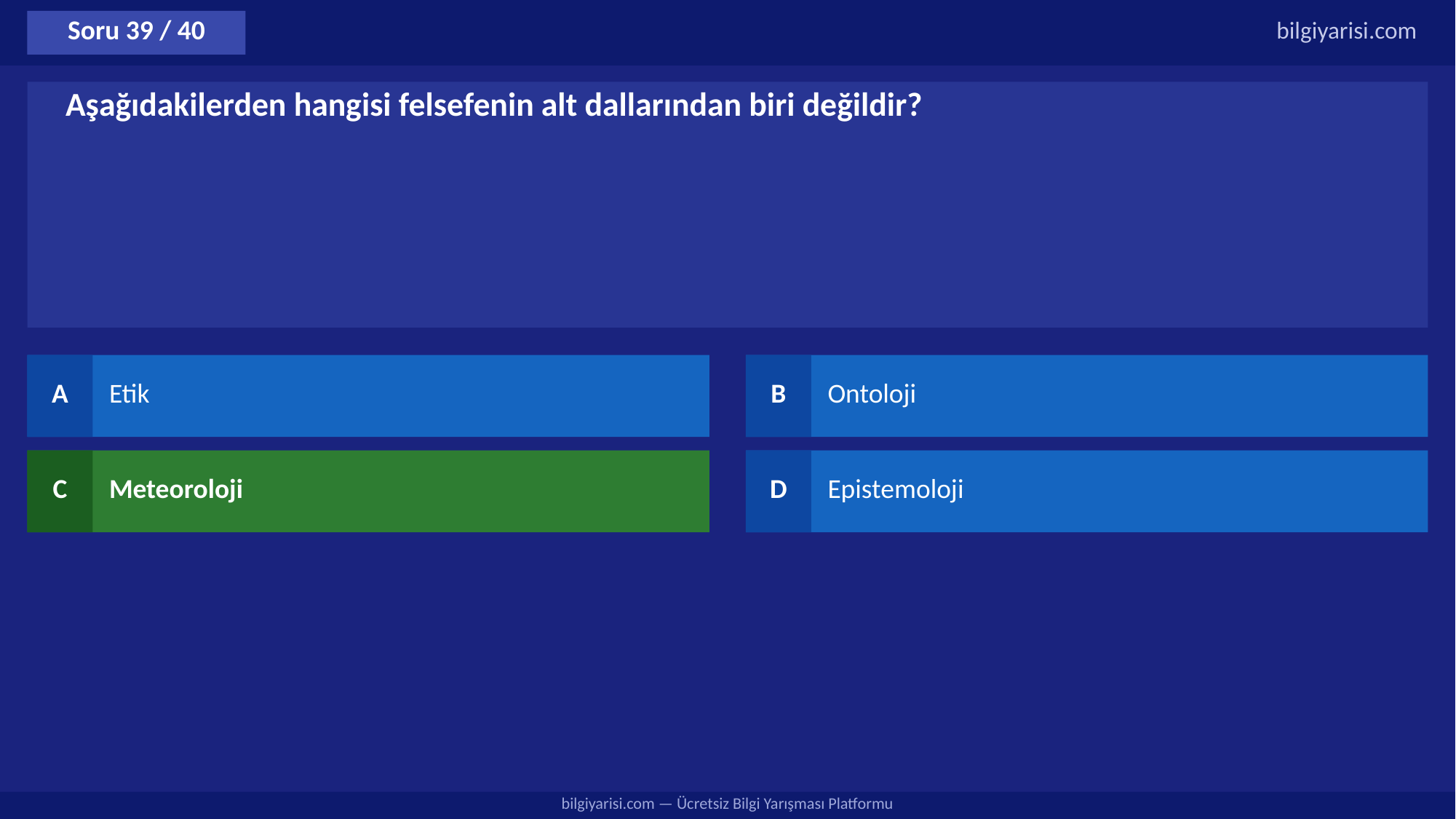

Soru 39 / 40
bilgiyarisi.com

Aşağıdakilerden hangisi felsefenin alt dallarından biri değildir?

A
Etik

B
Ontoloji

C
Meteoroloji

D
Epistemoloji
bilgiyarisi.com — Ücretsiz Bilgi Yarışması Platformu